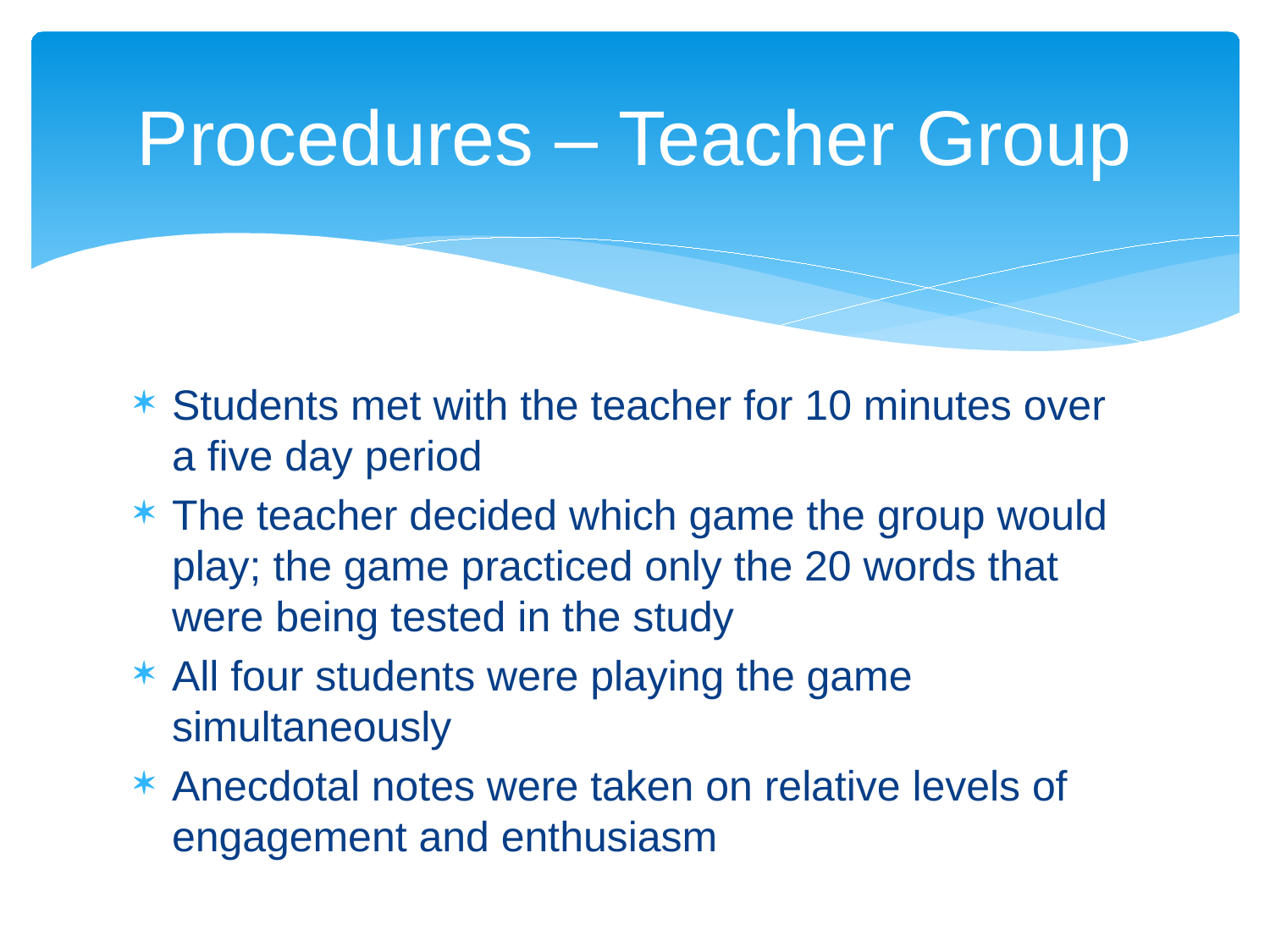

# Procedures – Teacher Group
Students met with the teacher for 10 minutes over a five day period
The teacher decided which game the group would play; the game practiced only the 20 words that were being tested in the study
All four students were playing the game simultaneously
Anecdotal notes were taken on relative levels of engagement and enthusiasm